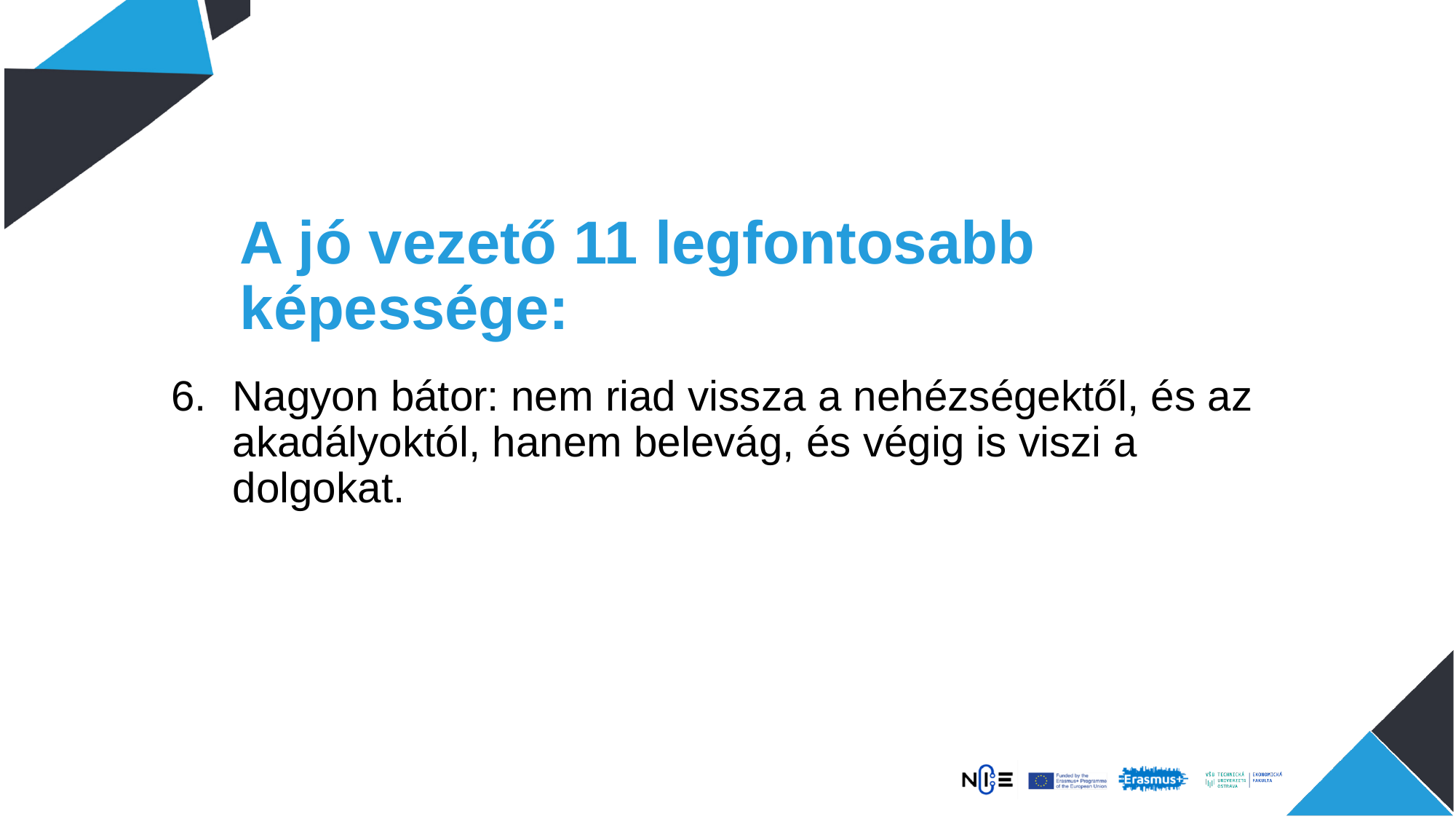

# A jó vezető 11 legfontosabb képessége:
Nagyon bátor: nem riad vissza a nehézségektől, és az akadályoktól, hanem belevág, és végig is viszi a dolgokat.